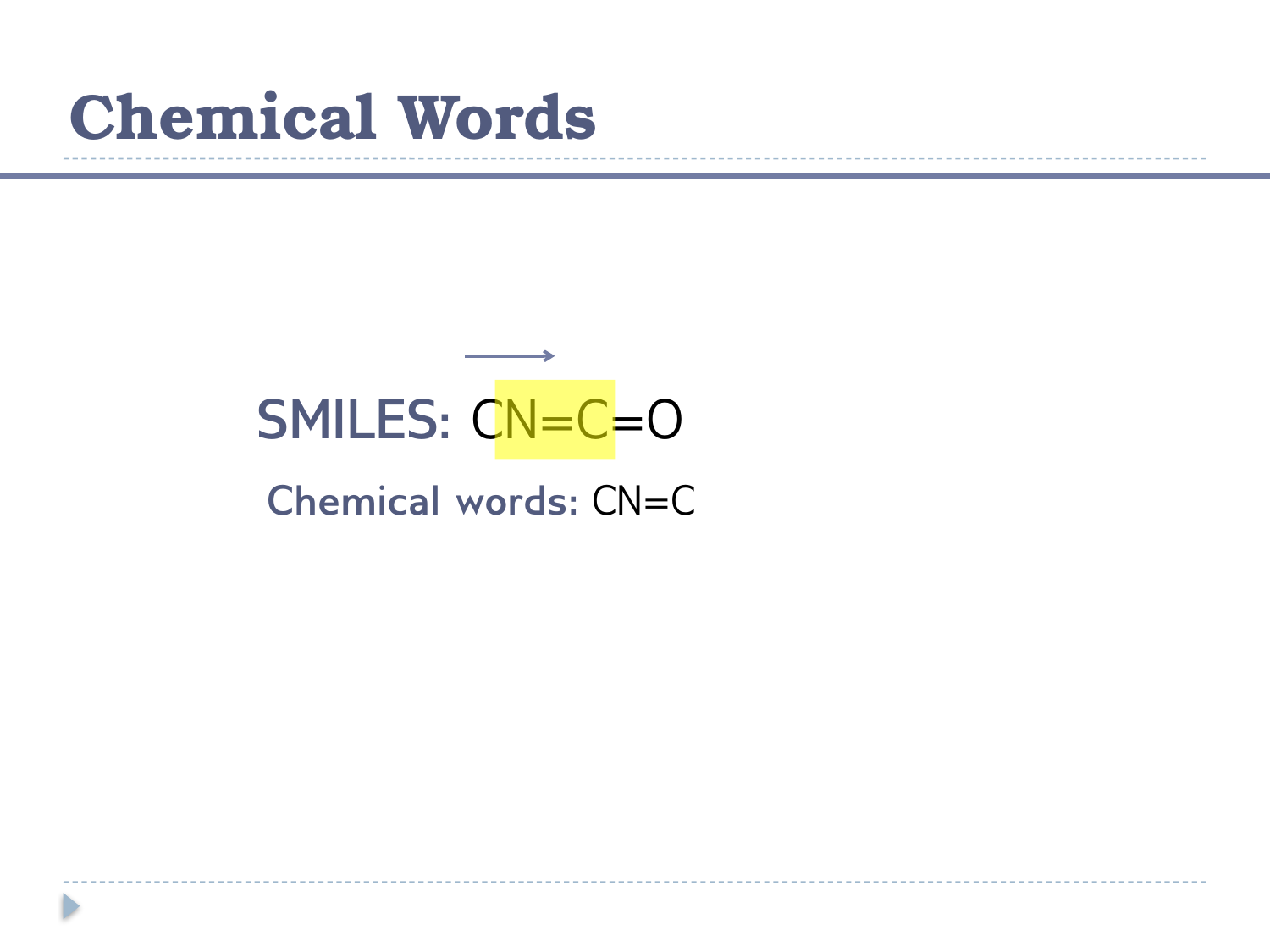

# Chemical Words

SMILES: CN=C=O

Chemical words: CN=C